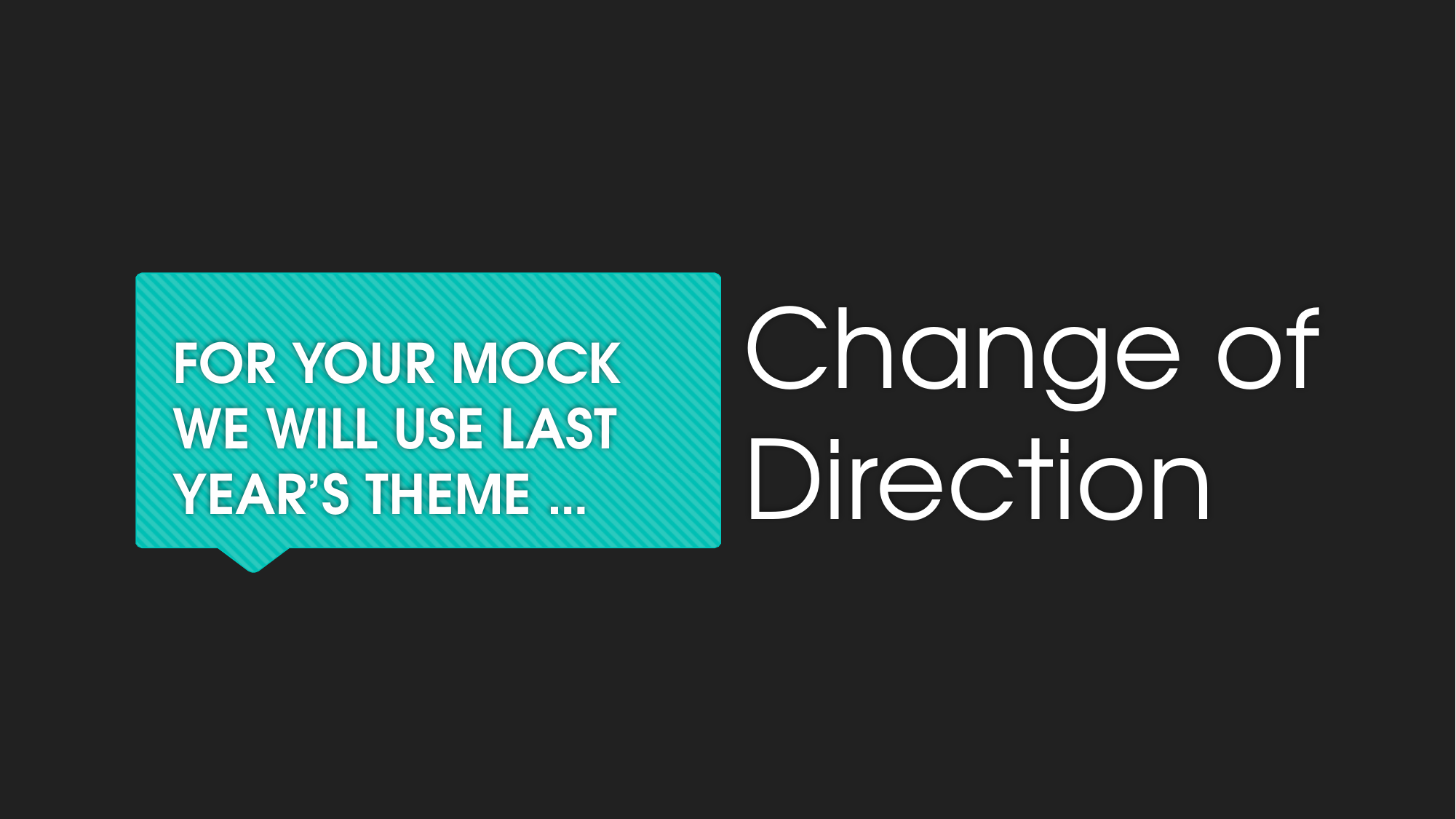

Change of Direction
# FOR YOUR MOCK WE WILL USE LAST YEAR’S THEME …